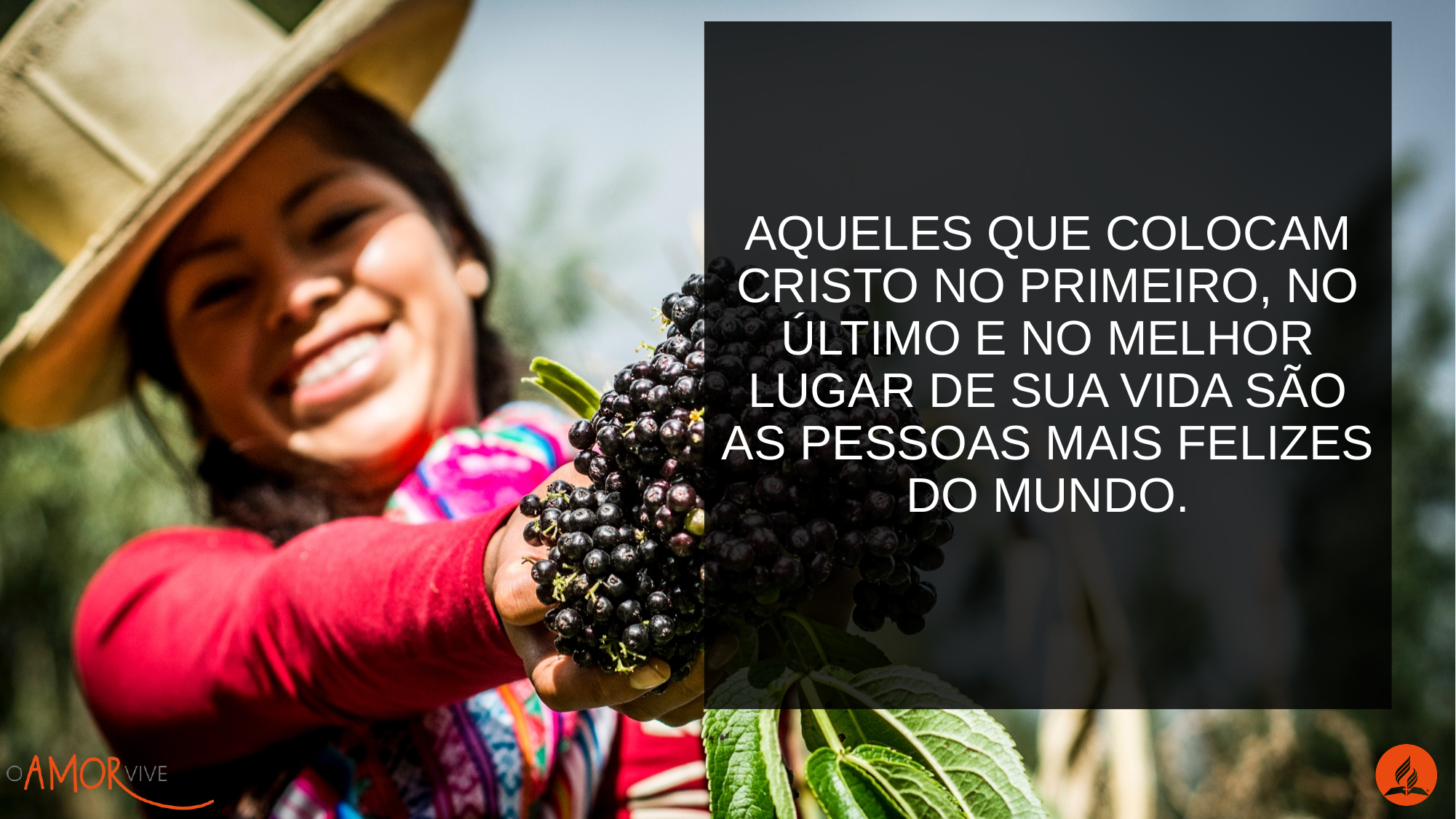

Aqueles que colocam Cristo no primeiro, no último e no melhor lugar de sua vida são as pessoas mais felizes do mundo.